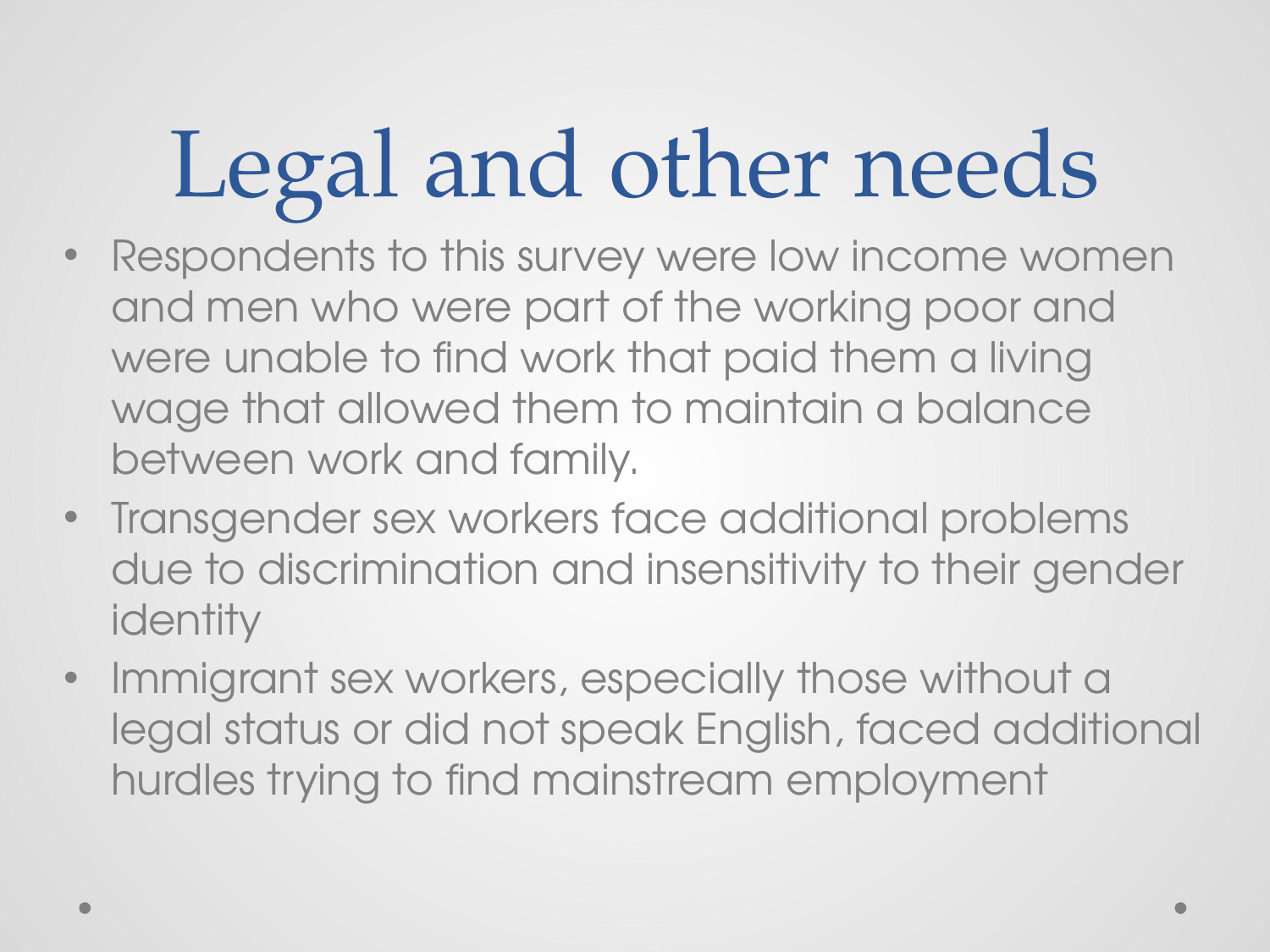

# Legal and other needs
Respondents to this survey were low income women and men who were part of the working poor and were unable to find work that paid them a living wage that allowed them to maintain a balance between work and family.
Transgender sex workers face additional problems due to discrimination and insensitivity to their gender identity
Immigrant sex workers, especially those without a legal status or did not speak English, faced additional hurdles trying to find mainstream employment